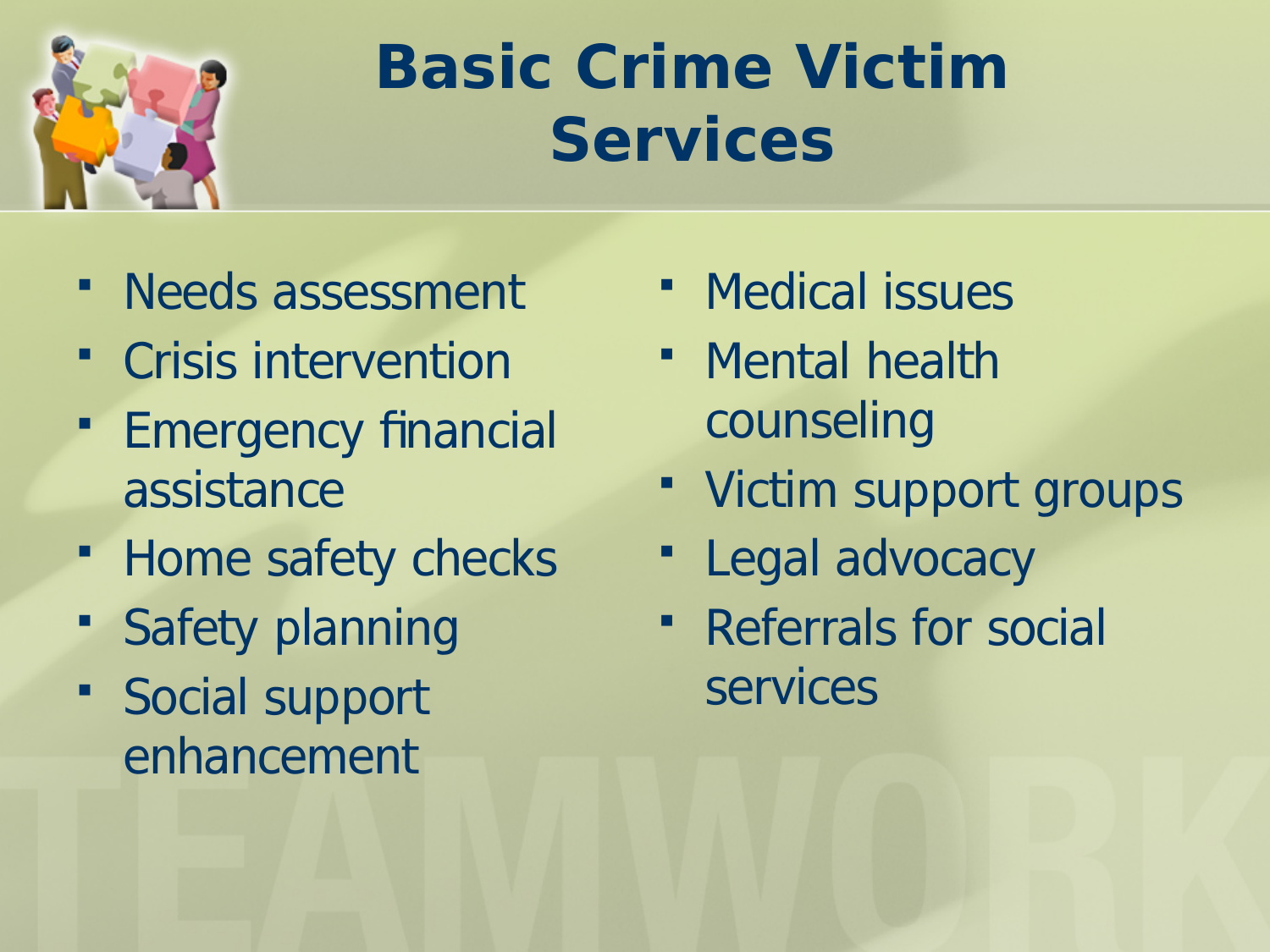

# Basic Crime Victim Services
Needs assessment
Crisis intervention
Emergency financial assistance
Home safety checks
Safety planning
Social support enhancement

Medical issues
Mental health counseling
Victim support groups
Legal advocacy
Referrals for social services